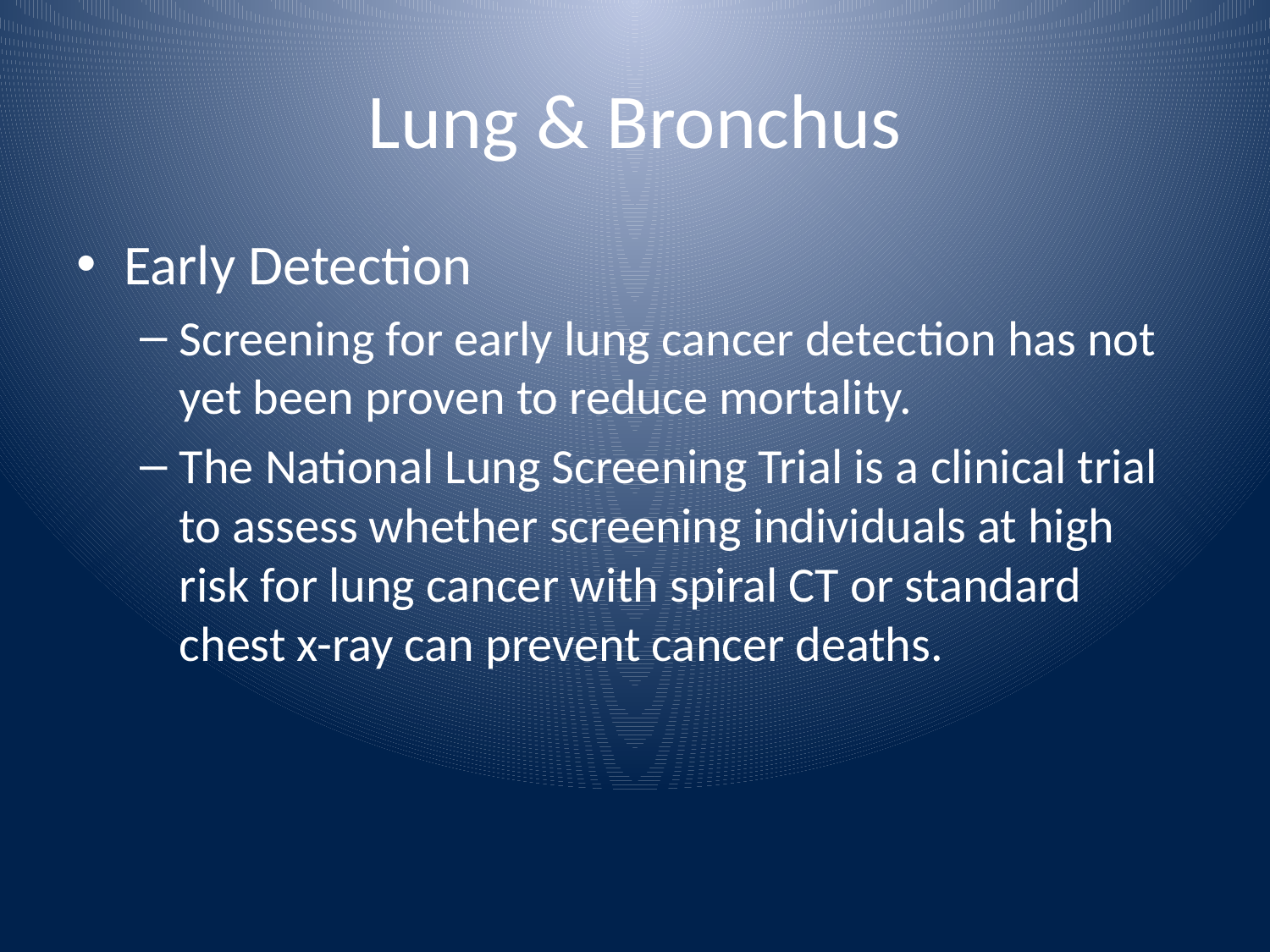

# Lung & Bronchus
Early Detection
Screening for early lung cancer detection has not yet been proven to reduce mortality.
The National Lung Screening Trial is a clinical trial to assess whether screening individuals at high risk for lung cancer with spiral CT or standard chest x-ray can prevent cancer deaths.